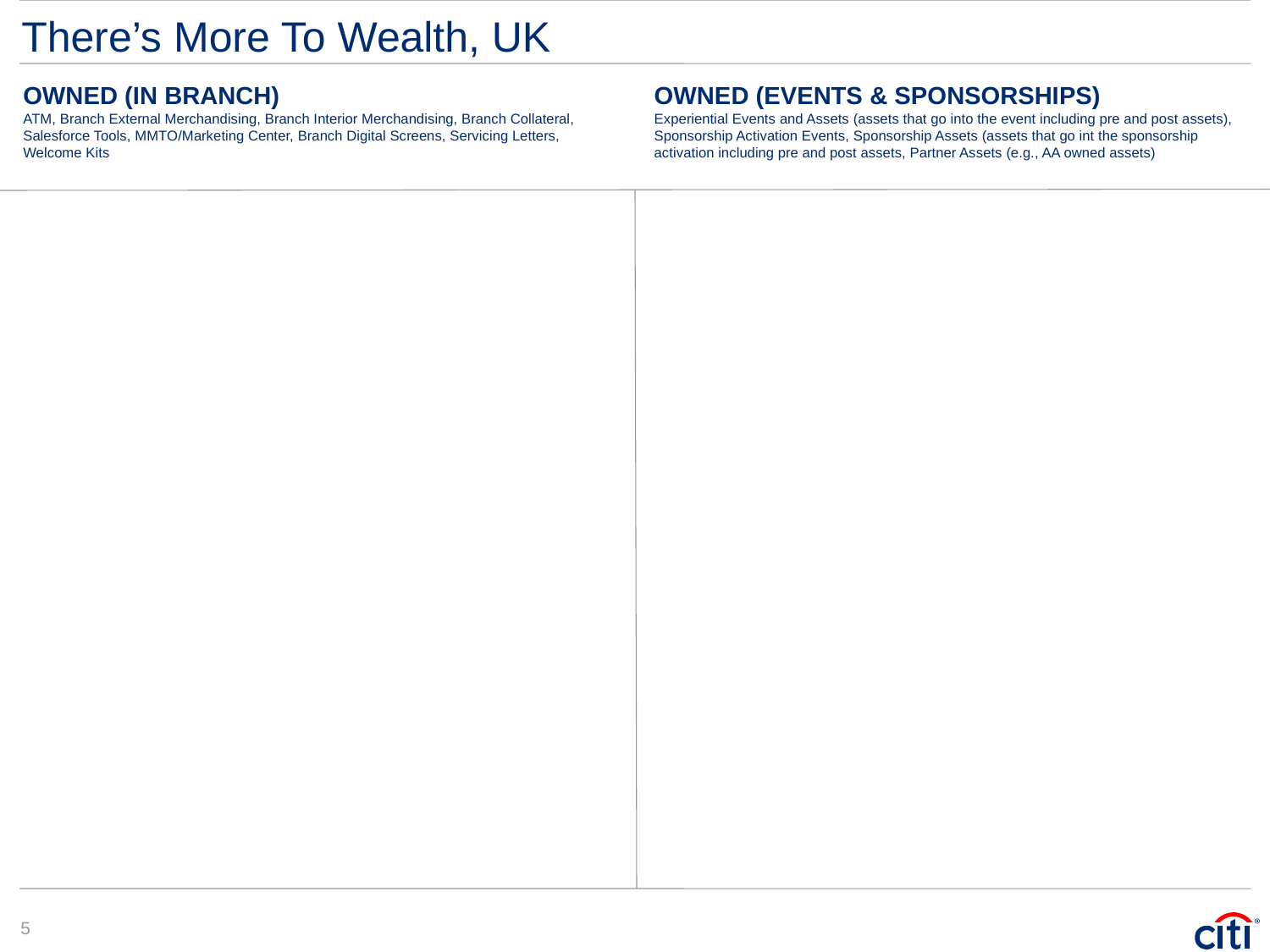

There’s More To Wealth, UK
OWNED (IN BRANCH)
ATM, Branch External Merchandising, Branch Interior Merchandising, Branch Collateral, Salesforce Tools, MMTO/Marketing Center, Branch Digital Screens, Servicing Letters, Welcome Kits

OWNED (EVENTS & SPONSORSHIPS)
Experiential Events and Assets (assets that go into the event including pre and post assets), Sponsorship Activation Events, Sponsorship Assets (assets that go int the sponsorship activation including pre and post assets, Partner Assets (e.g., AA owned assets)
5